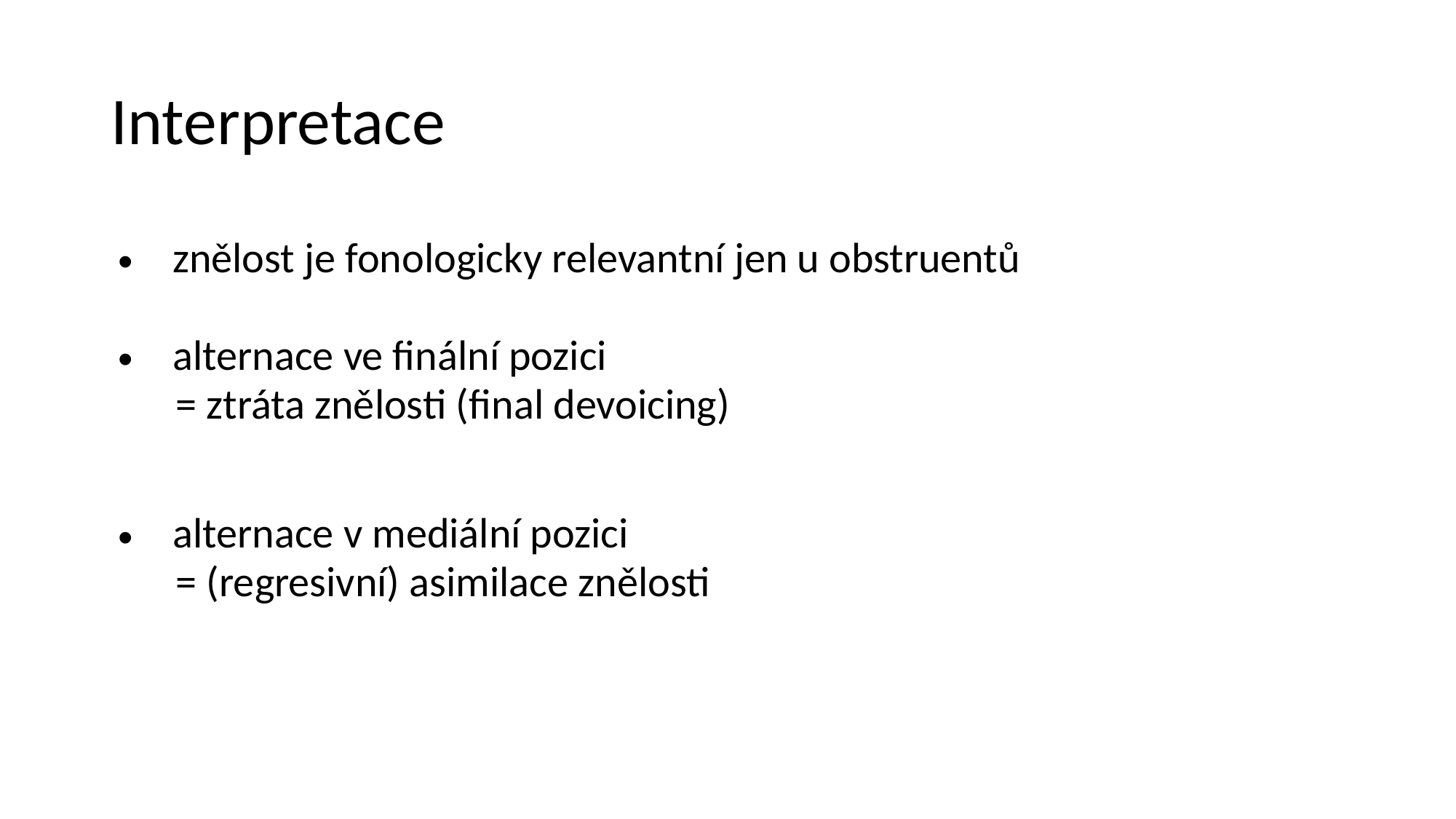

# Interpretace

| znělost je fonologicky relevantní jen u obstruentů |  |  |
| --- | --- | --- |
| alternace ve finální pozici = ztráta znělosti (final devoicing) |  |  |
|  |  |  |
| alternace v mediální pozici = (regresivní) asimilace znělosti |  |  |
|  |  |  |
|  |  |  |